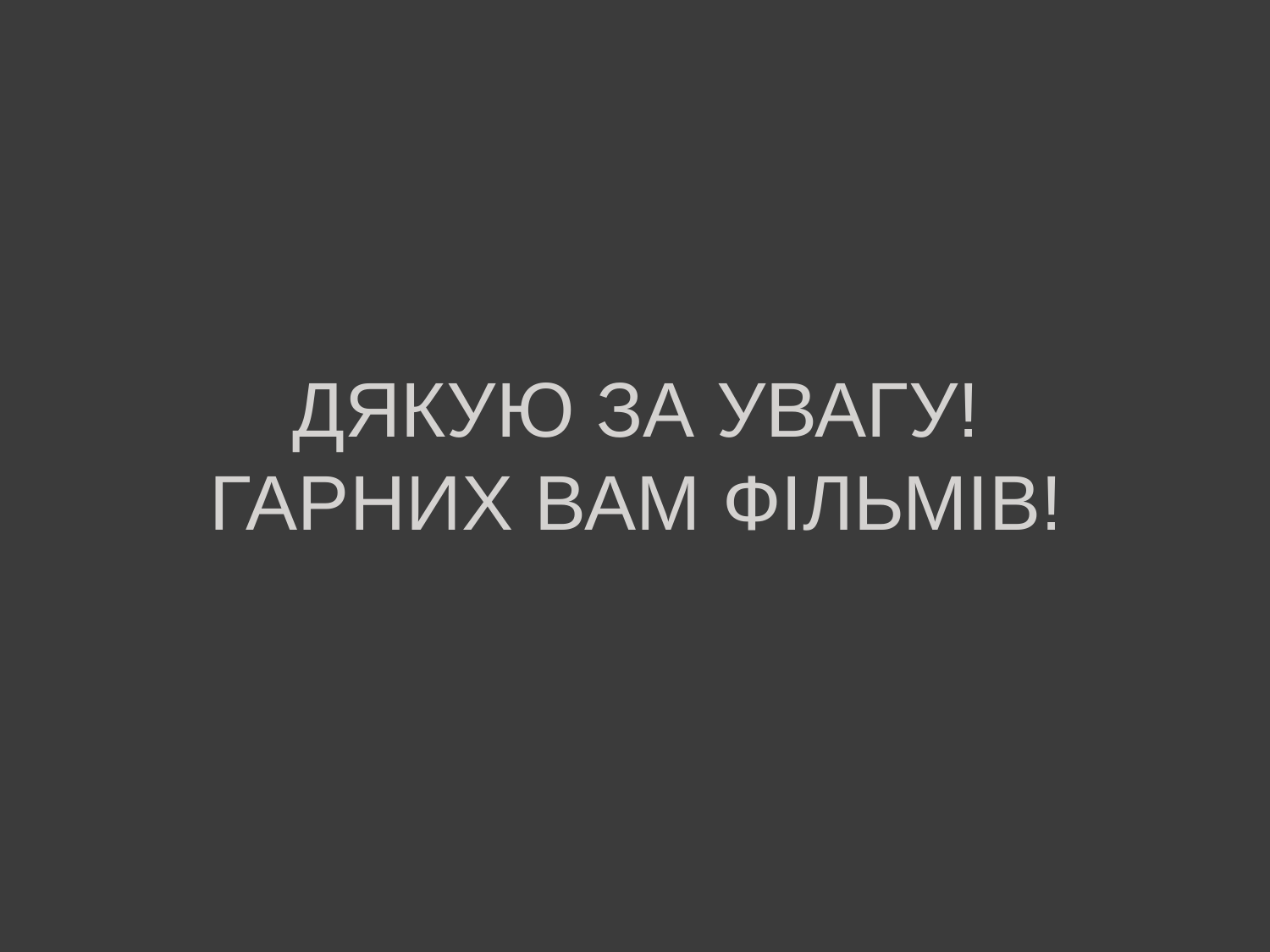

# Дякую за увагу! Гарних вам фільмів!